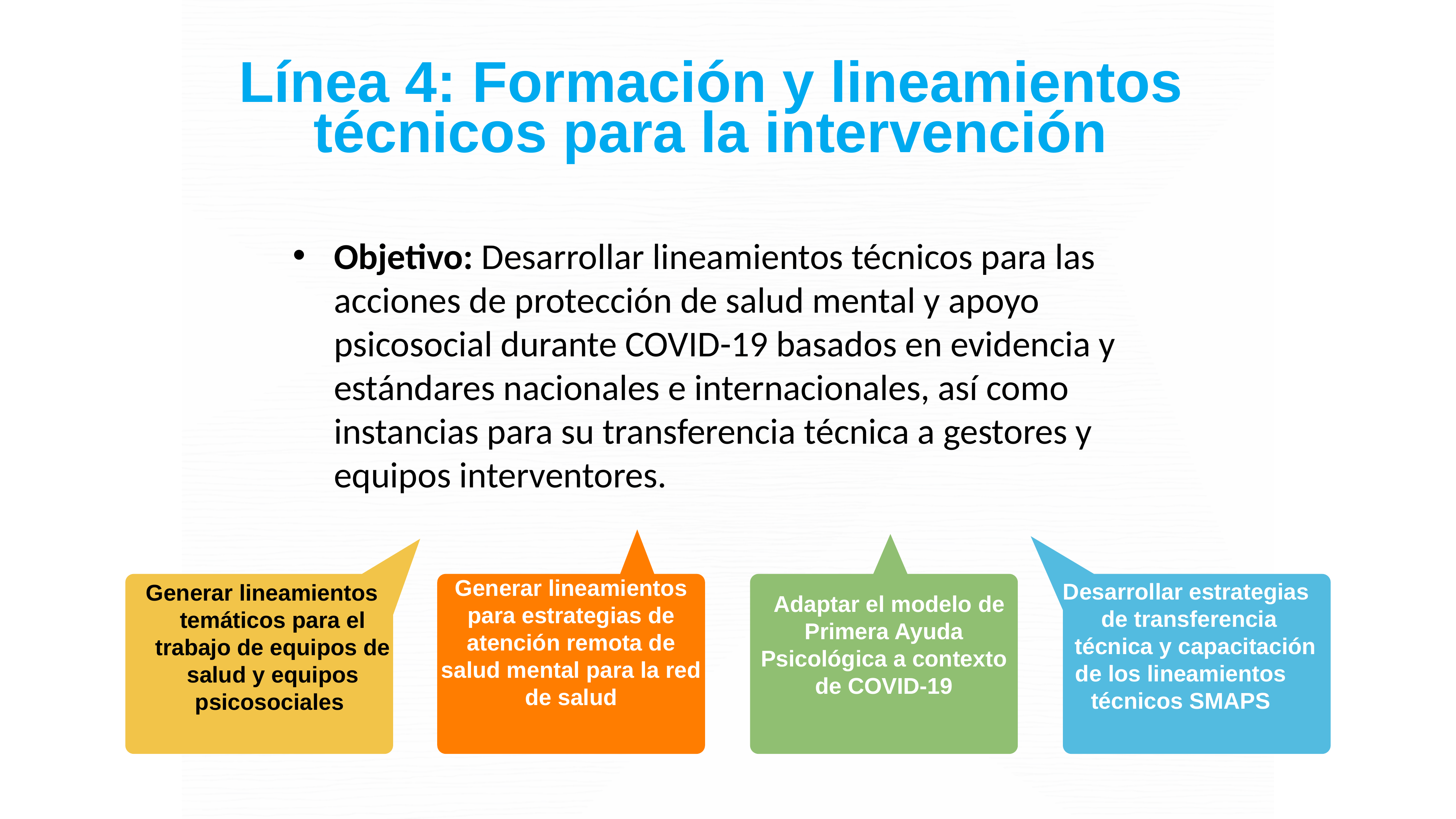

# Línea 4: Formación y lineamientos técnicos para la intervención
Objetivo: Desarrollar lineamientos técnicos para las acciones de protección de salud mental y apoyo psicosocial durante COVID-19 basados en evidencia y estándares nacionales e internacionales, así como instancias para su transferencia técnica a gestores y equipos interventores.

Promover la Primera Ayuda Psicológica (PAP) como la herramienta recomendada para brindar apoyo psicosocial en esta fase de la emergencia.
Generar lineamientos para estrategias de atención remota de salud mental para la red de salud
Adaptar el modelo de Primera Ayuda Psicológica a contexto de COVID-19
Desarrollar estrategias
  de transferencia
   técnica y capacitación de los lineamientos técnicos SMAPS
Generar lineamientos temáticos para el trabajo de equipos de salud y equipos psicosociales